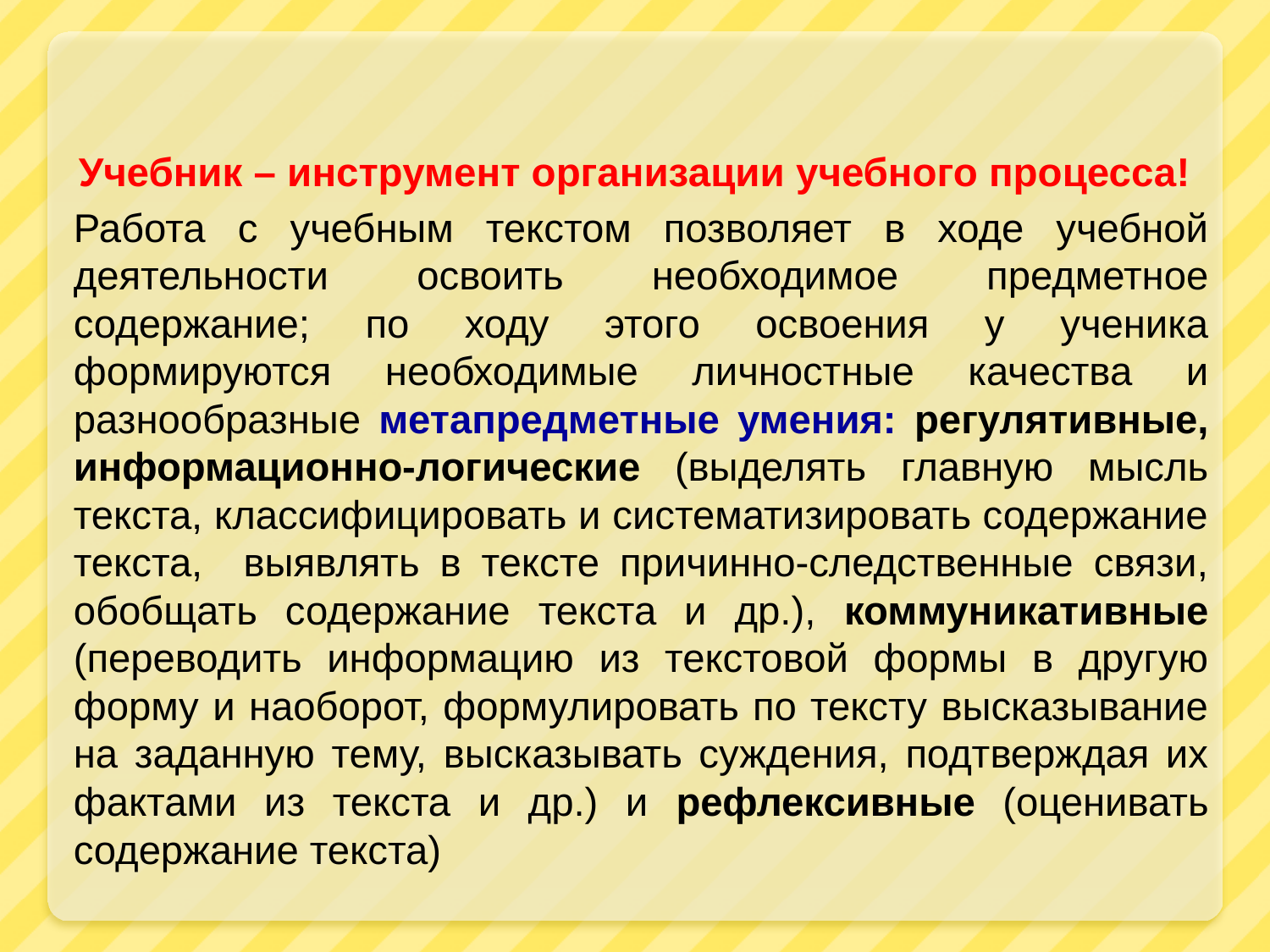

# Учебник – инструмент организации учебного процесса!
Работа с учебным текстом позволяет в ходе учебной деятельности освоить необходимое предметное содержание; по ходу этого освоения у ученика формируются необходимые личностные качества и разнообразные метапредметные умения: регулятивные, информационно-логические (выделять главную мысль текста, классифицировать и систематизировать содержание текста,  выявлять в тексте причинно-следственные связи, обобщать содержание текста и др.), коммуникативные (переводить информацию из текстовой формы в другую форму и наоборот, формулировать по тексту высказывание на заданную тему, высказывать суждения, подтверждая их фактами из текста и др.) и рефлексивные (оценивать содержание текста)